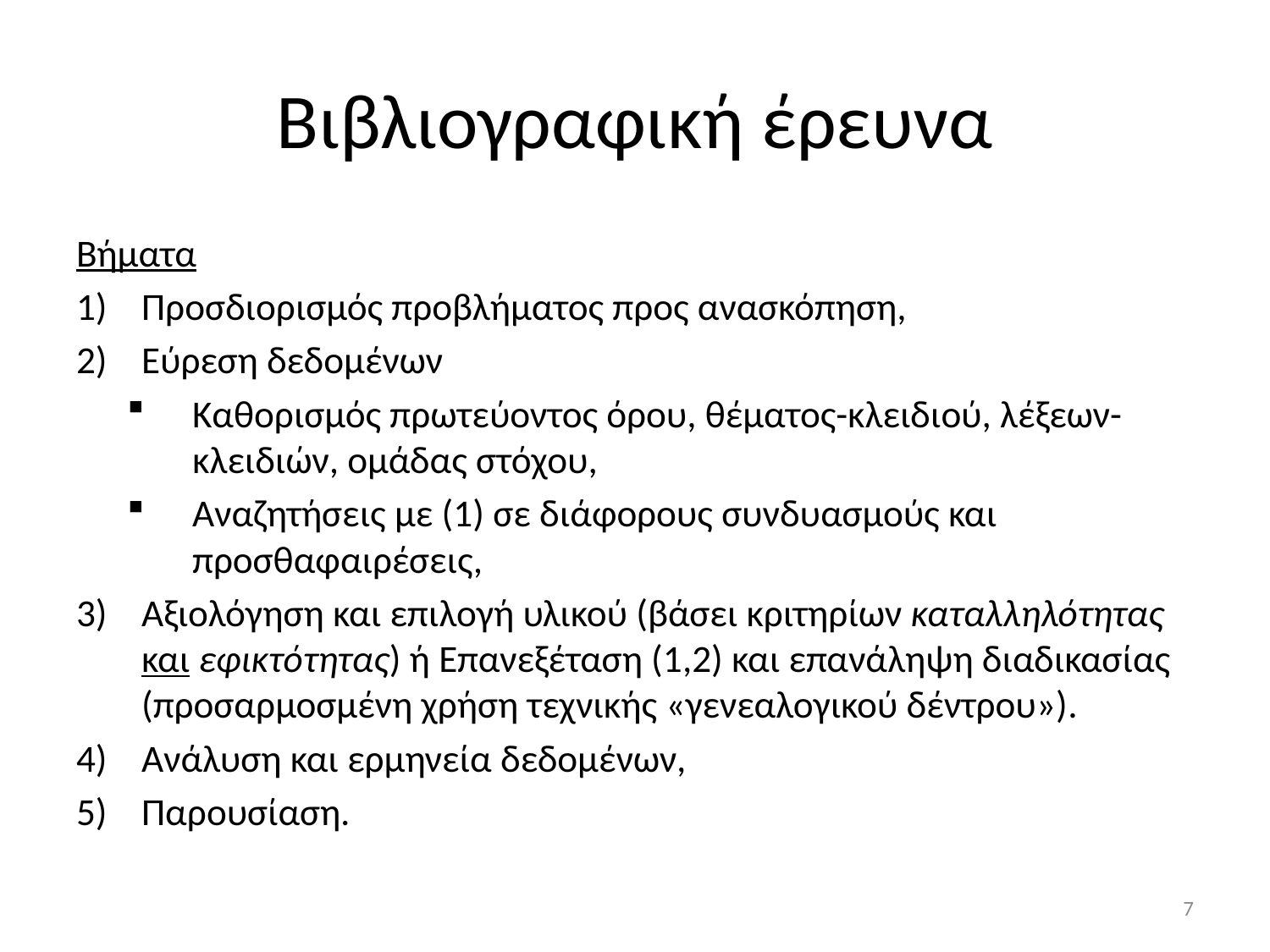

# Βιβλιογραφική έρευνα
Βήματα
Προσδιορισμός προβλήματος προς ανασκόπηση,
Εύρεση δεδομένων
Καθορισμός πρωτεύοντος όρου, θέματος-κλειδιού, λέξεων-κλειδιών, ομάδας στόχου,
Αναζητήσεις με (1) σε διάφορους συνδυασμούς και προσθαφαιρέσεις,
Αξιολόγηση και επιλογή υλικού (βάσει κριτηρίων καταλληλότητας και εφικτότητας) ή Επανεξέταση (1,2) και επανάληψη διαδικασίας (προσαρμοσμένη χρήση τεχνικής «γενεαλογικού δέντρου»).
Ανάλυση και ερμηνεία δεδομένων,
Παρουσίαση.
7